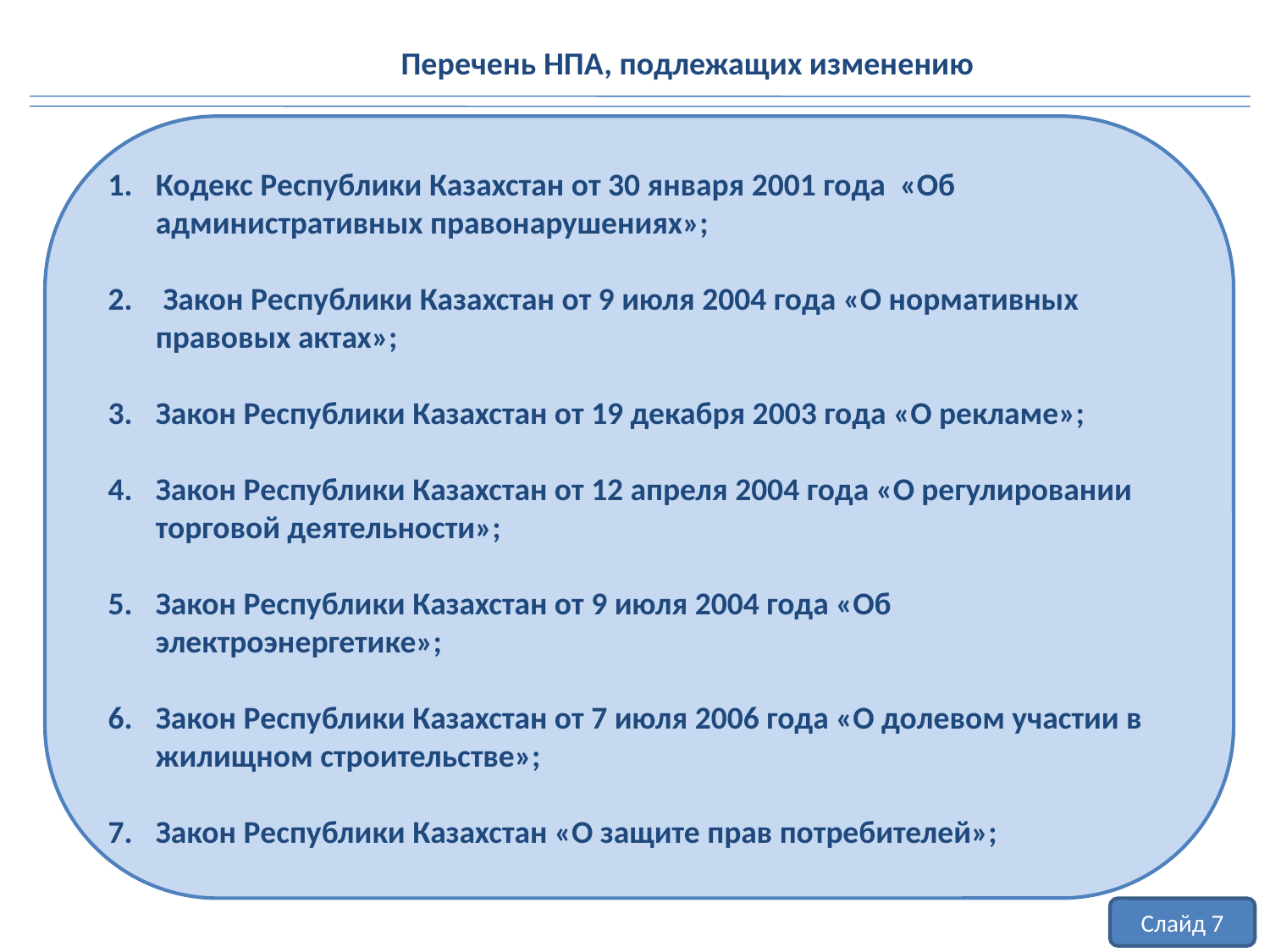

Перечень НПА, подлежащих изменению
Кодекс Республики Казахстан от 30 января 2001 года  «Об административных правонарушениях»;

 Закон Республики Казахстан от 9 июля 2004 года «О нормативных правовых актах»;

Закон Республики Казахстан от 19 декабря 2003 года «О рекламе»;

Закон Республики Казахстан от 12 апреля 2004 года «О регулировании торговой деятельности»;

Закон Республики Казахстан от 9 июля 2004 года «Об электроэнергетике»;

Закон Республики Казахстан от 7 июля 2006 года «О долевом участии в жилищном строительстве»;

Закон Республики Казахстан «О защите прав потребителей»;
Слайд 7